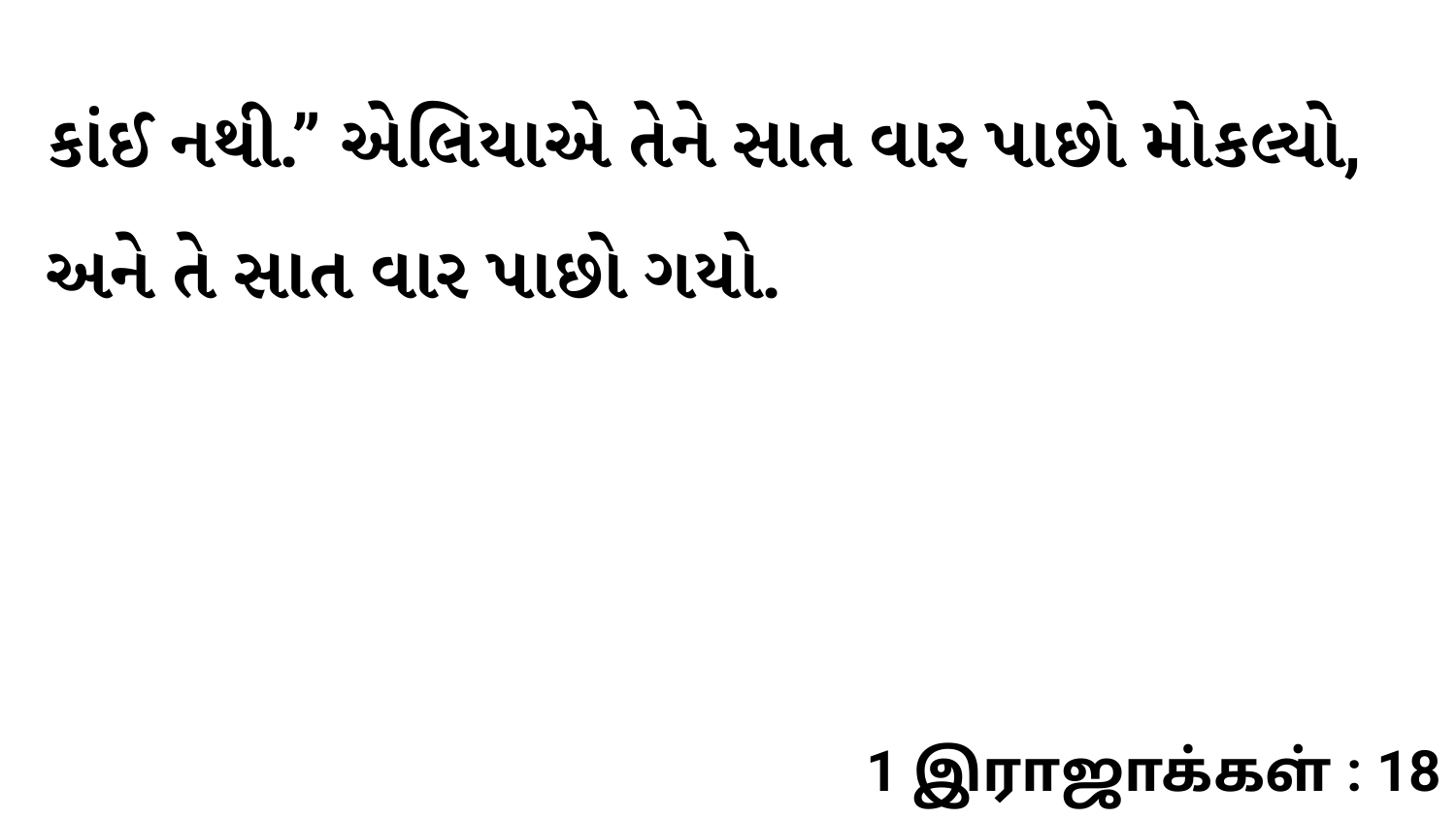

કાંઈ નથી.” એલિયાએ તેને સાત વાર પાછો મોકલ્યો, અને તે સાત વાર પાછો ગયો.
1 இராஜாக்கள் : 18